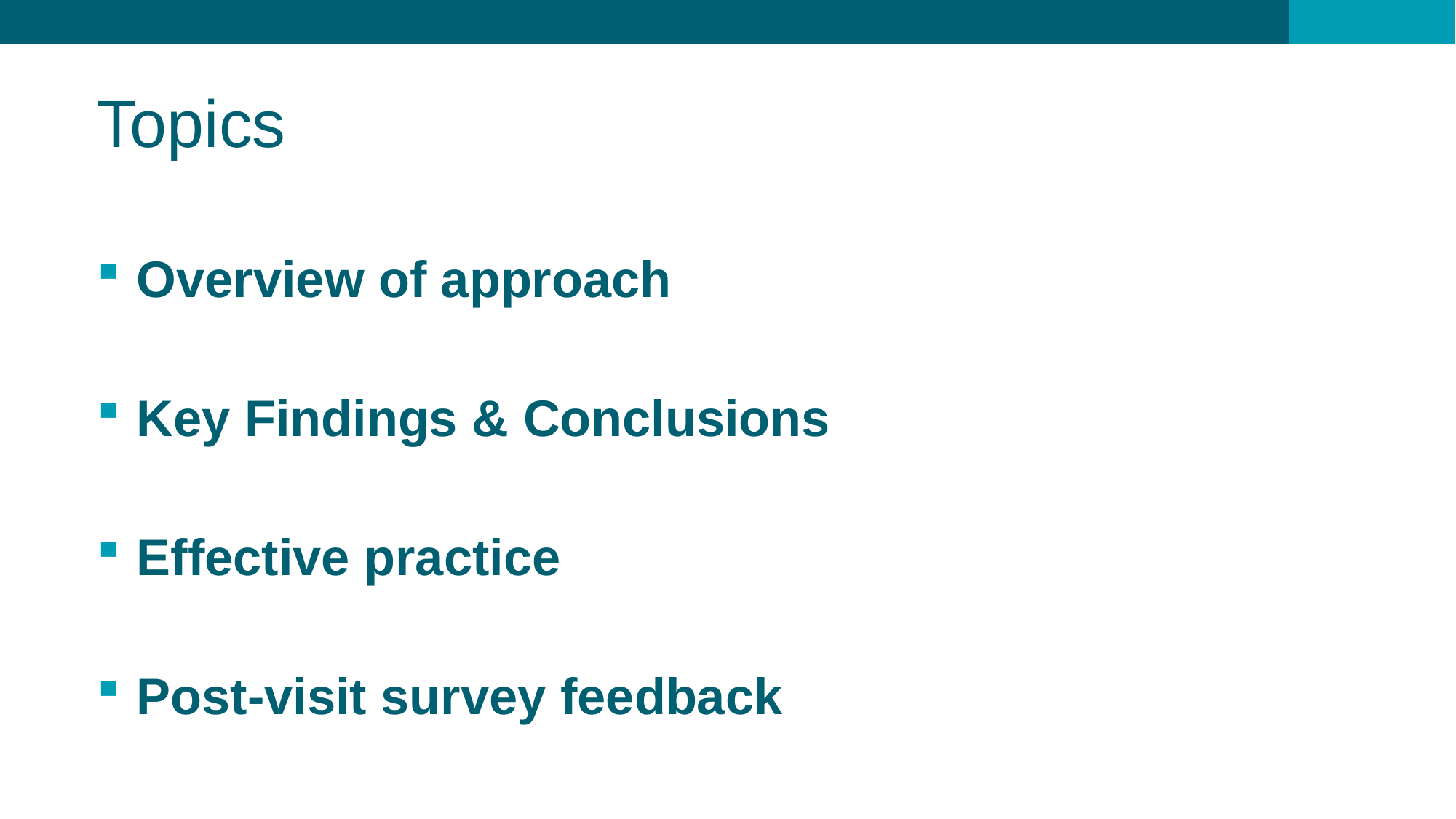

# Topics
 Overview of approach

 Key Findings & Conclusions

 Effective practice

 Post-visit survey feedback